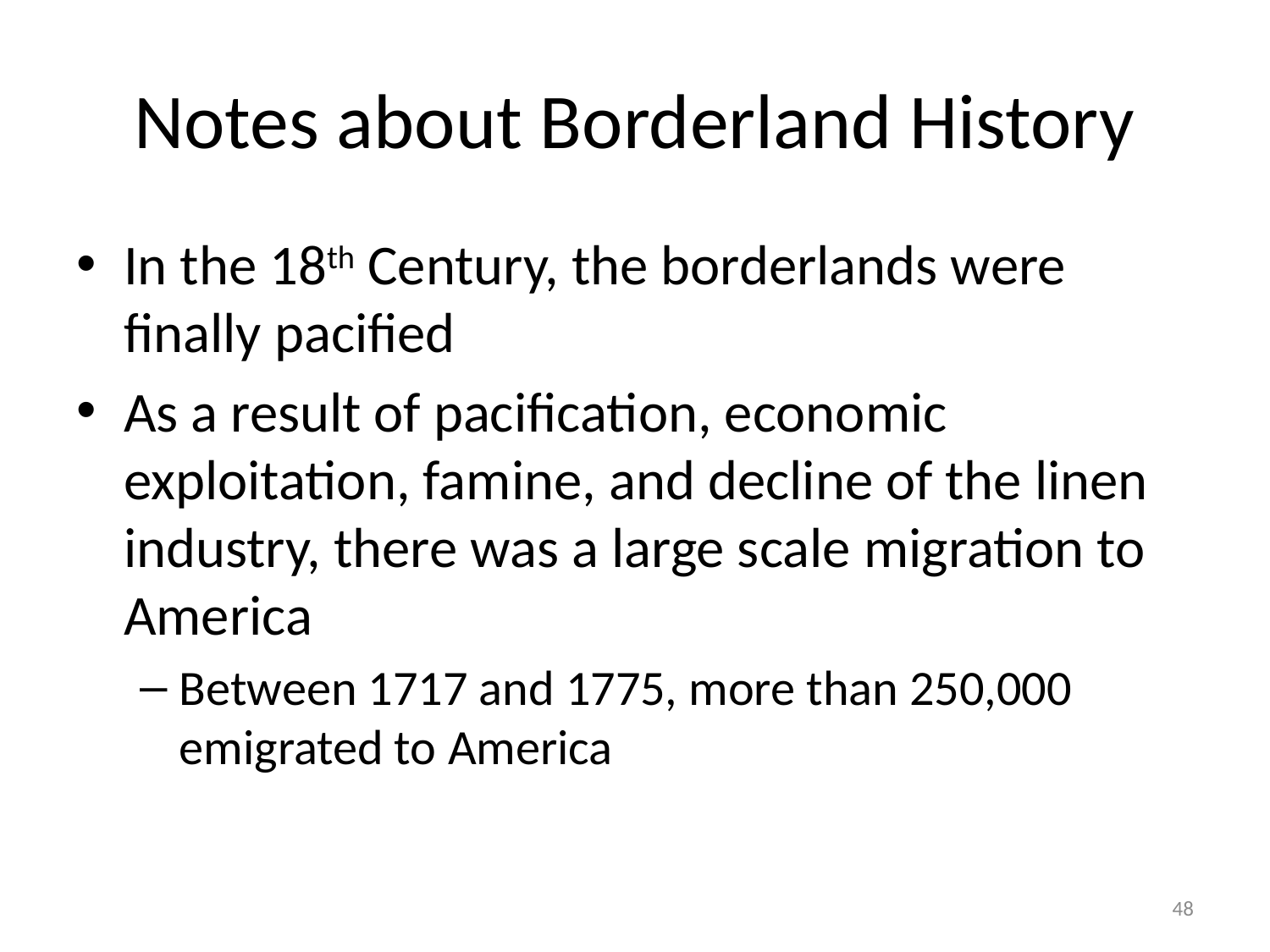

# Notes about Borderland History
In the 18th Century, the borderlands were finally pacified
As a result of pacification, economic exploitation, famine, and decline of the linen industry, there was a large scale migration to America
Between 1717 and 1775, more than 250,000 emigrated to America

48